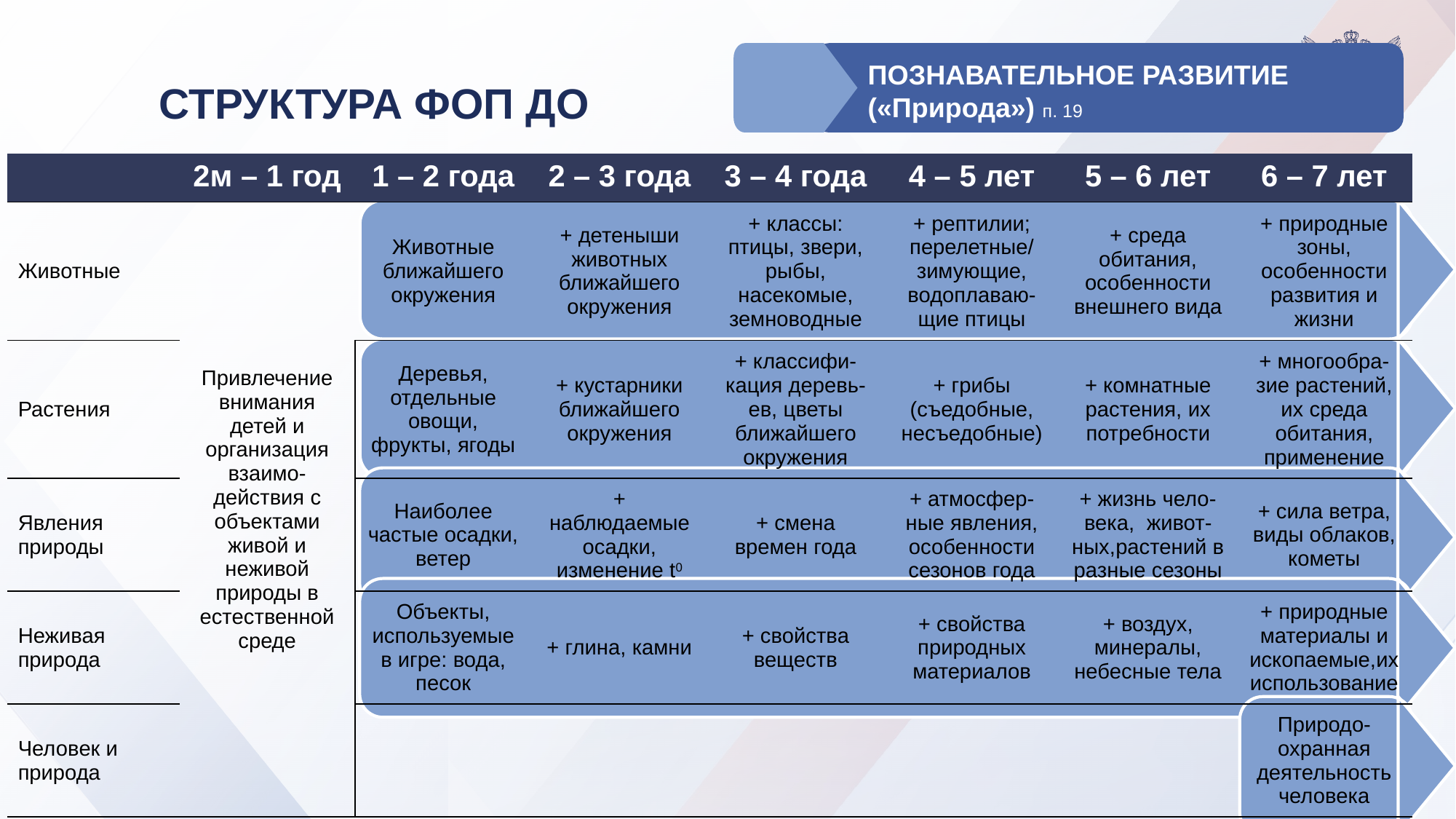

ПОЗНАВАТЕЛЬНОЕ РАЗВИТИЕ («Природа») п. 19
СТРУКТУРА ФОП ДО
|  | 2м – 1 год | 1 – 2 года | 2 – 3 года | 3 – 4 года | 4 – 5 лет | 5 – 6 лет | 6 – 7 лет |
| --- | --- | --- | --- | --- | --- | --- | --- |
| Животные | Привлечение внимания детей и организация взаимо-действия с объектами живой и неживой природы в естественной среде | Животные ближайшего окружения | + детеныши животных ближайшего окружения | + классы: птицы, звери, рыбы, насекомые, земноводные | + рептилии; перелетные/ зимующие, водоплаваю-щие птицы | + среда обитания, особенности внешнего вида | + природные зоны, особенности развития и жизни |
| Растения |  | Деревья, отдельные овощи, фрукты, ягоды | + кустарники ближайшего окружения | + классифи-кация деревь-ев, цветы ближайшего окружения | + грибы (съедобные, несъедобные) | + комнатные растения, их потребности | + многообра-зие растений, их среда обитания, применение |
| Явления природы |  | Наиболее частые осадки, ветер | + наблюдаемые осадки, изменение t0 | + смена времен года | + атмосфер-ные явления, особенности сезонов года | + жизнь чело-века, живот-ных,растений в разные сезоны | + сила ветра, виды облаков, кометы |
| Неживая природа |  | Объекты, используемые в игре: вода, песок | + глина, камни | + свойства веществ | + свойства природных материалов | + воздух, минералы, небесные тела | + природные материалы и ископаемые,их использование |
| Человек и природа |  |  |  |  |  |  | Природо-охранная деятельность человека |